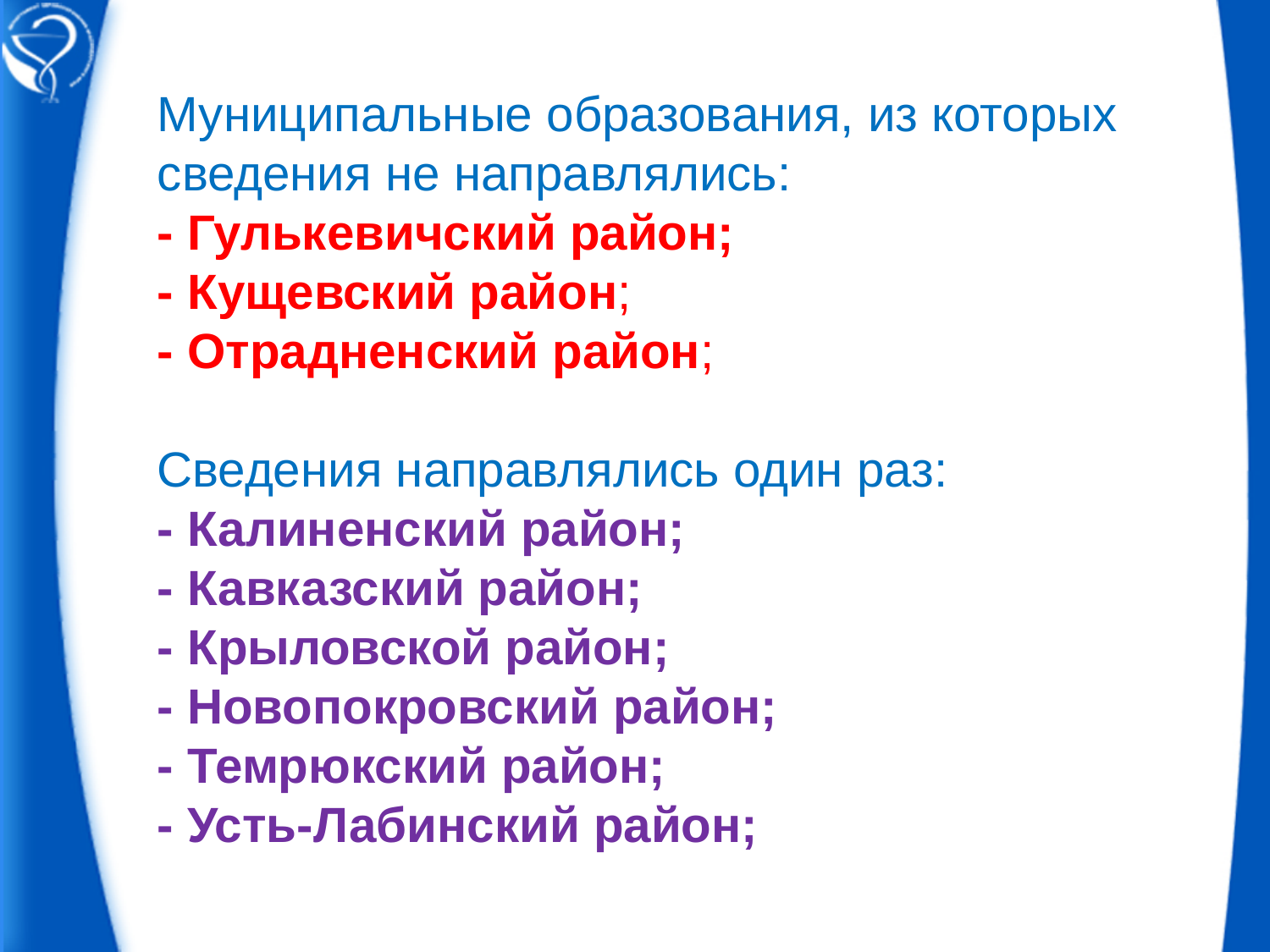

Муниципальные образования, из которых сведения не направлялись:
- Гулькевичский район;
- Кущевский район;
- Отрадненский район;

Сведения направлялись один раз:
- Калиненский район;
- Кавказский район;
- Крыловской район;
- Новопокровский район;
- Темрюкский район;
- Усть-Лабинский район;